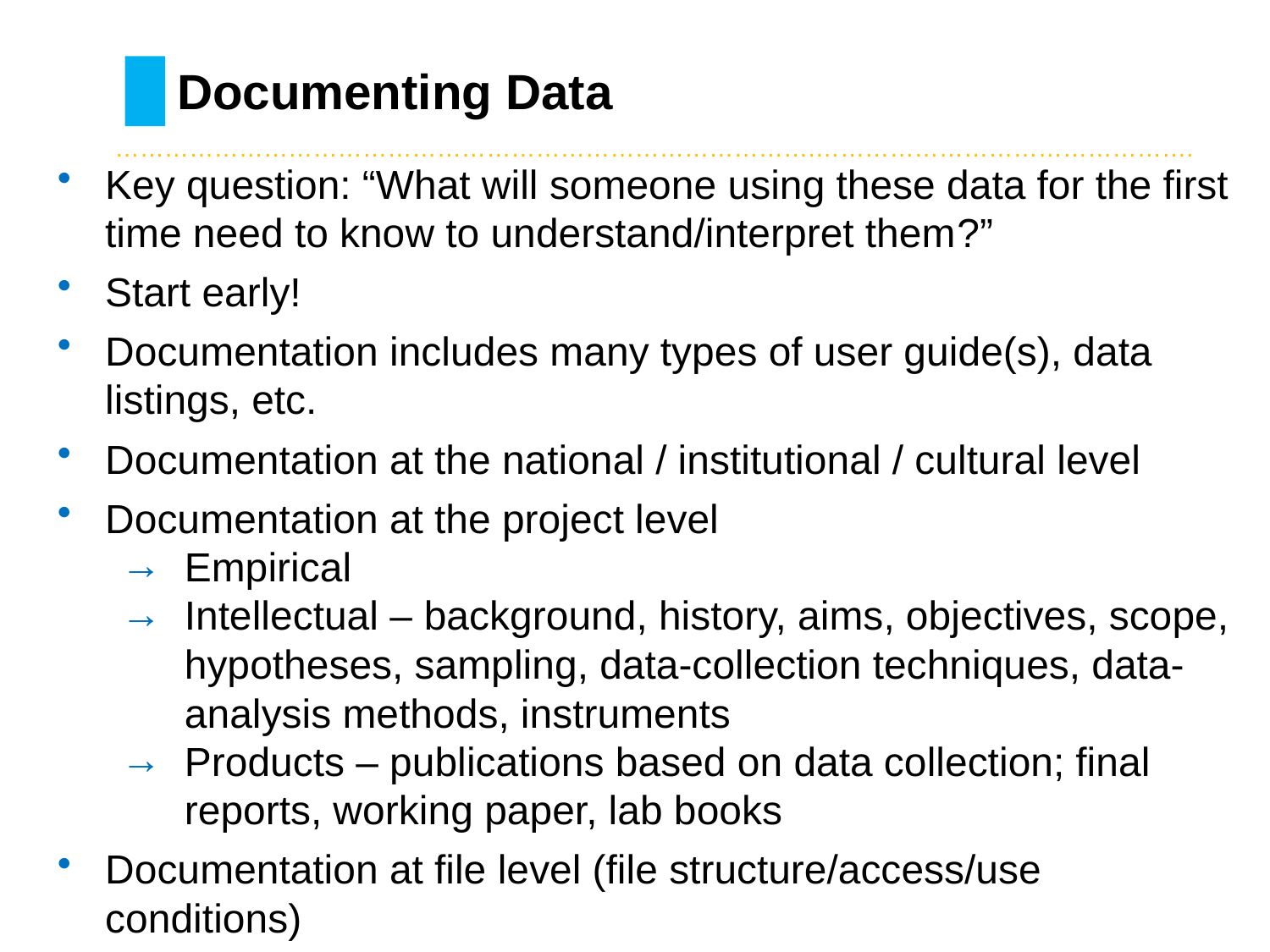

# Documenting Data
………………………………………………………………………….……………………………………….
Key question: “What will someone using these data for the first time need to know to understand/interpret them?”
Start early!
Documentation includes many types of user guide(s), data listings, etc.
Documentation at the national / institutional / cultural level
Documentation at the project level
Empirical
Intellectual – background, history, aims, objectives, scope, hypotheses, sampling, data-collection techniques, data-analysis methods, instruments
Products – publications based on data collection; final reports, working paper, lab books
Documentation at file level (file structure/access/use conditions)